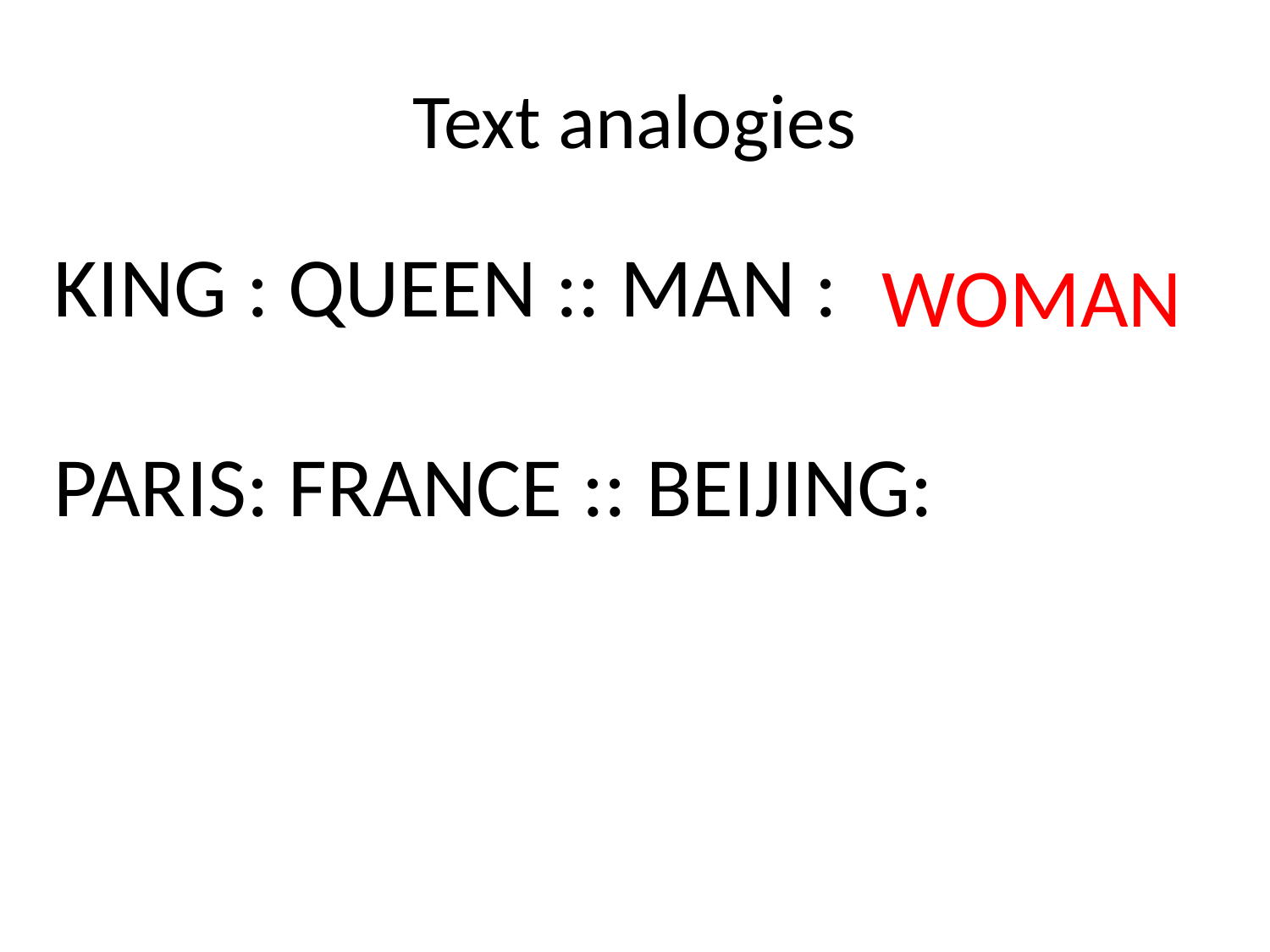

# Text analogies
KING : QUEEN :: MAN :

WOMAN

PARIS: FRANCE :: BEIJING: